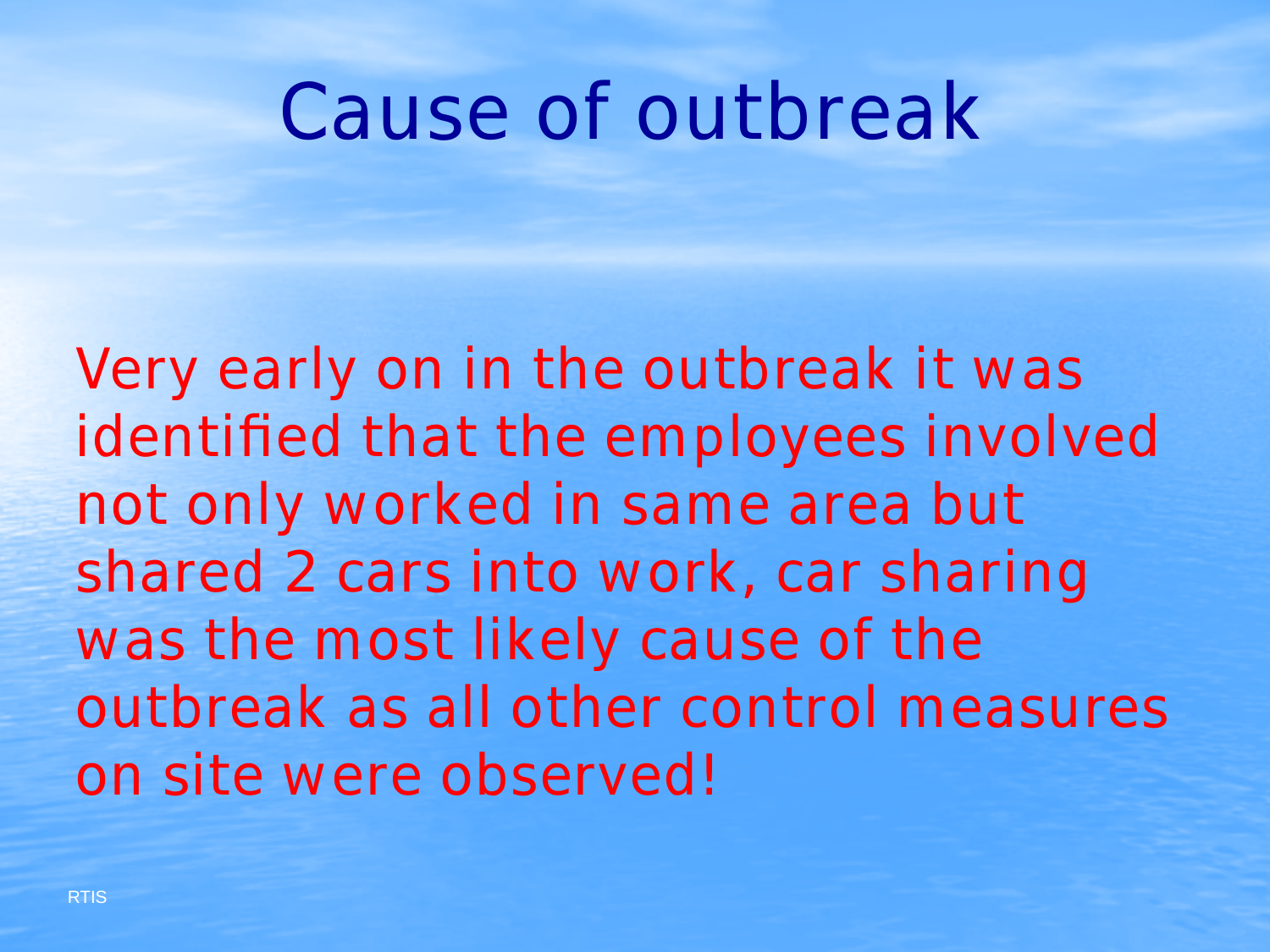

# Cause of outbreak
Very early on in the outbreak it was identified that the employees involved not only worked in same area but shared 2 cars into work, car sharing was the most likely cause of the outbreak as all other control measures on site were observed!
RTIS